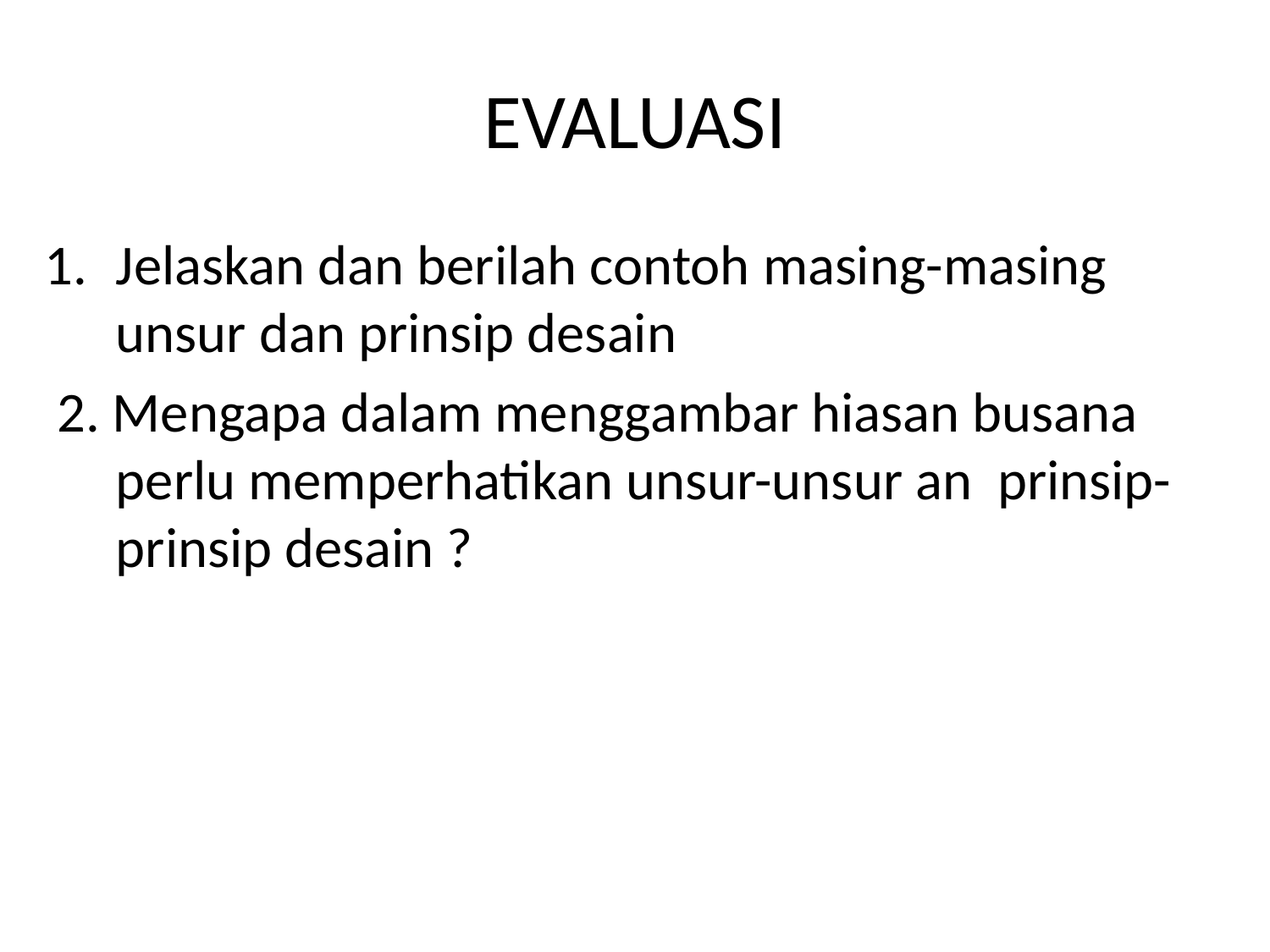

# EVALUASI
Jelaskan dan berilah contoh masing-masing unsur dan prinsip desain
 2. Mengapa dalam menggambar hiasan busana perlu memperhatikan unsur-unsur an  prinsip-prinsip desain ?